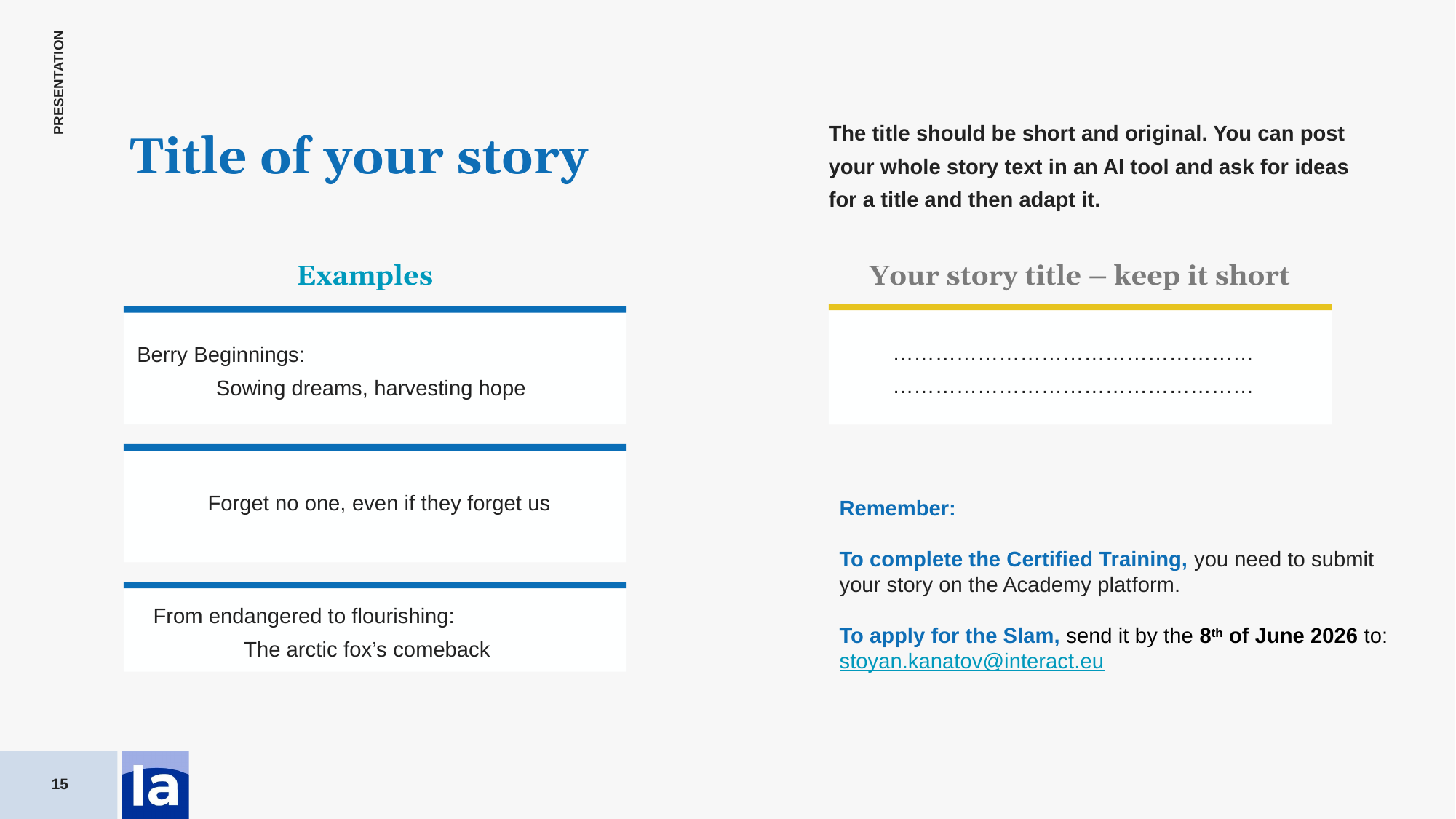

The title should be short and original. You can post your whole story text in an AI tool and ask for ideas for a title and then adapt it.
Title of your story
Examples
Your story title – keep it short

Lorem ipsum…
…………………………………………………………………………………………
Berry Beginnings:                                                   Sowing dreams, harvesting hope
Forget no one, even if they forget us

Remember:

To complete the Certified Training, you need to submit your story on the Academy platform.

To apply for the Slam, send it by the 8th of June 2026 to:
stoyan.kanatov@interact.eu

From endangered to flourishing:                      The arctic fox’s comeback